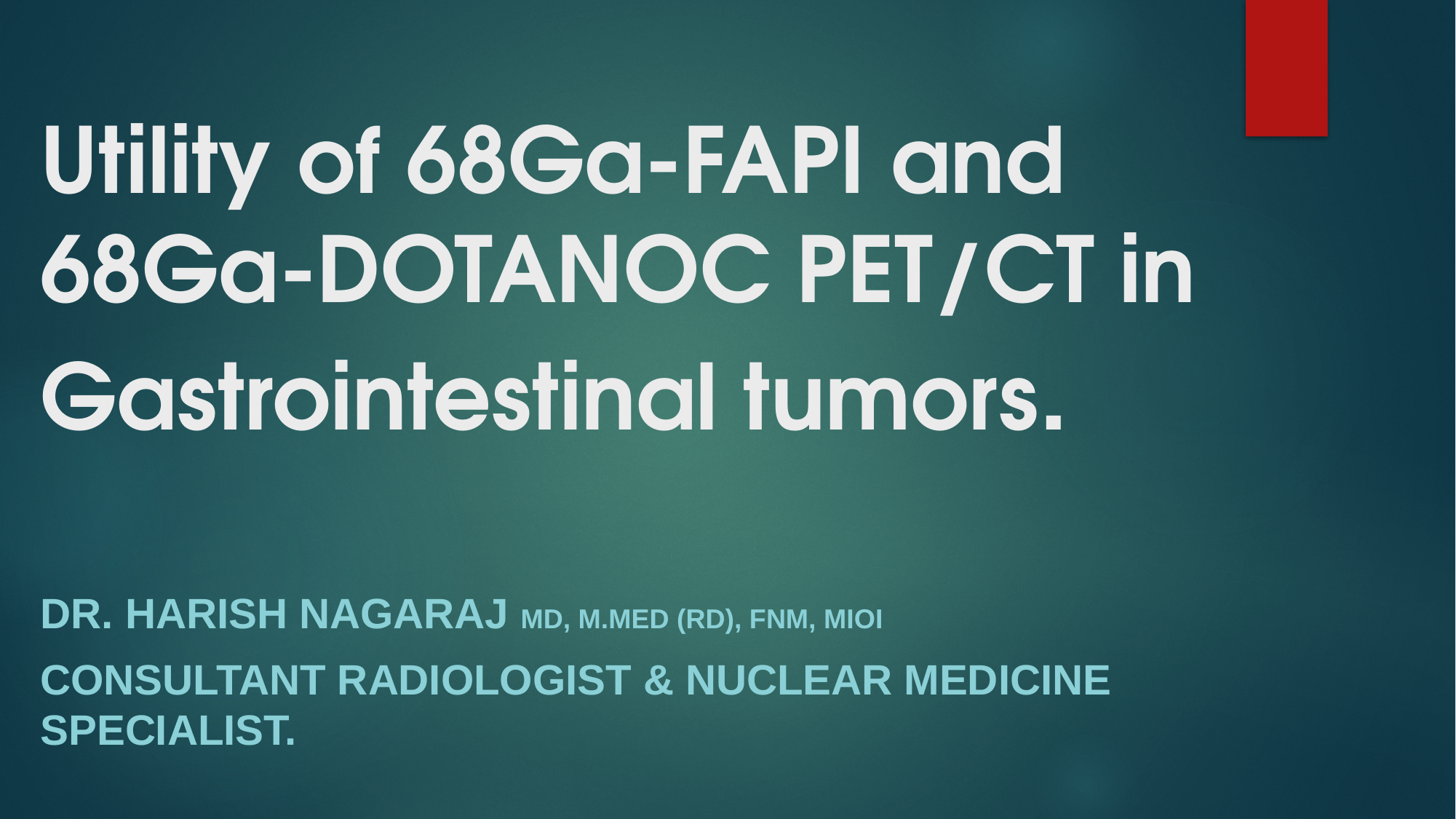

# Utility of 68Ga-FAPI and 68Ga-DOTANOC PET/CT in Gastrointestinal tumors.
dr. harish Nagaraj md, m.med (rd), fnm, mioi
Consultant radiologist & nuclear medicine specialist.